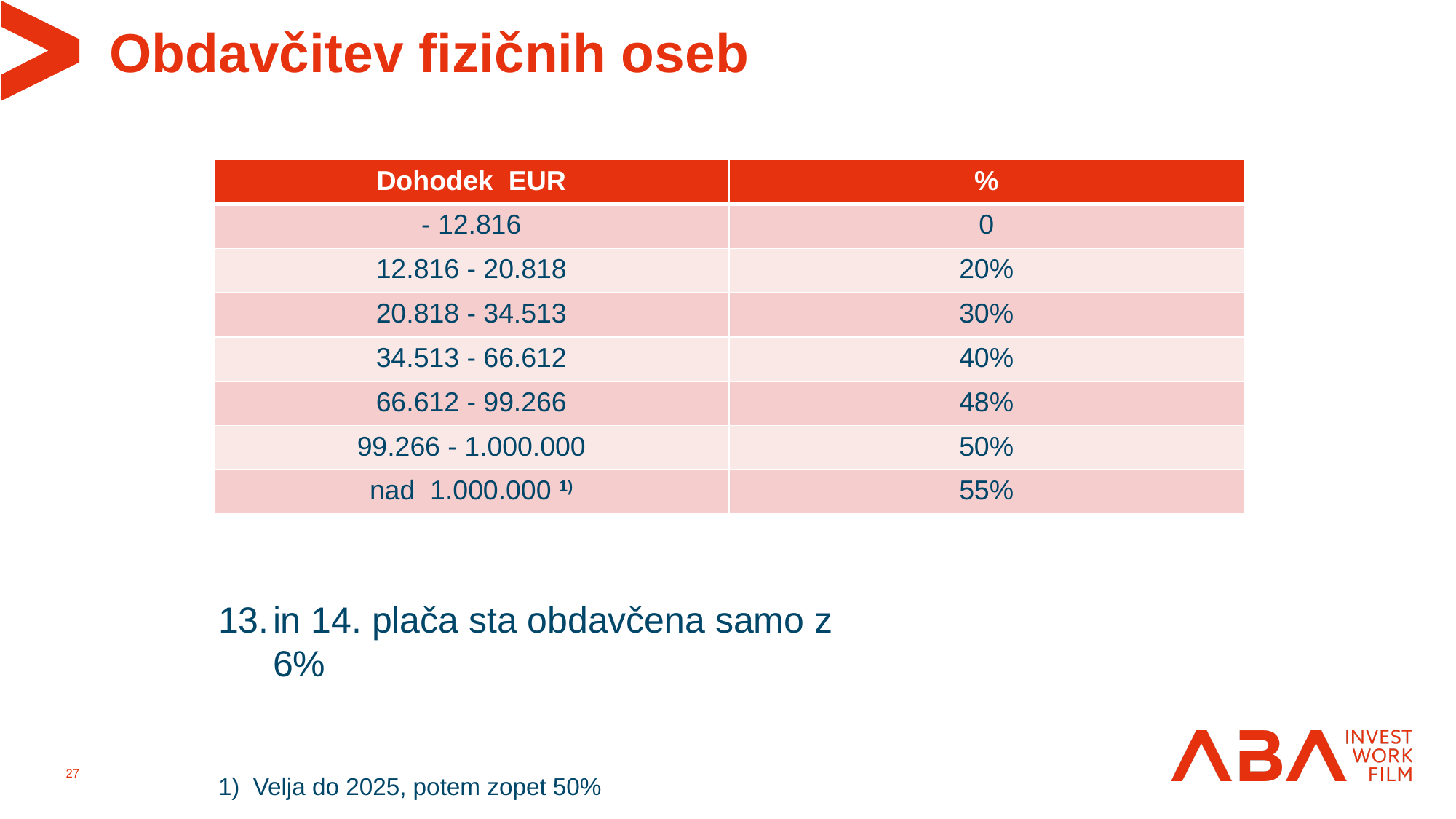

# Obdavčitev fizičnih oseb
| Dohodek EUR | % |
| --- | --- |
| - 12.816 | 0 |
| 12.816 - 20.818 | 20% |
| 20.818 - 34.513 | 30% |
| 34.513 - 66.612 | 40% |
| 66.612 - 99.266 | 48% |
| 99.266 - 1.000.000 | 50% |
| nad 1.000.000 1) | 55% |
in 14. plača sta obdavčena samo z  6%

1)  Velja do 2025, potem zopet 50%
27